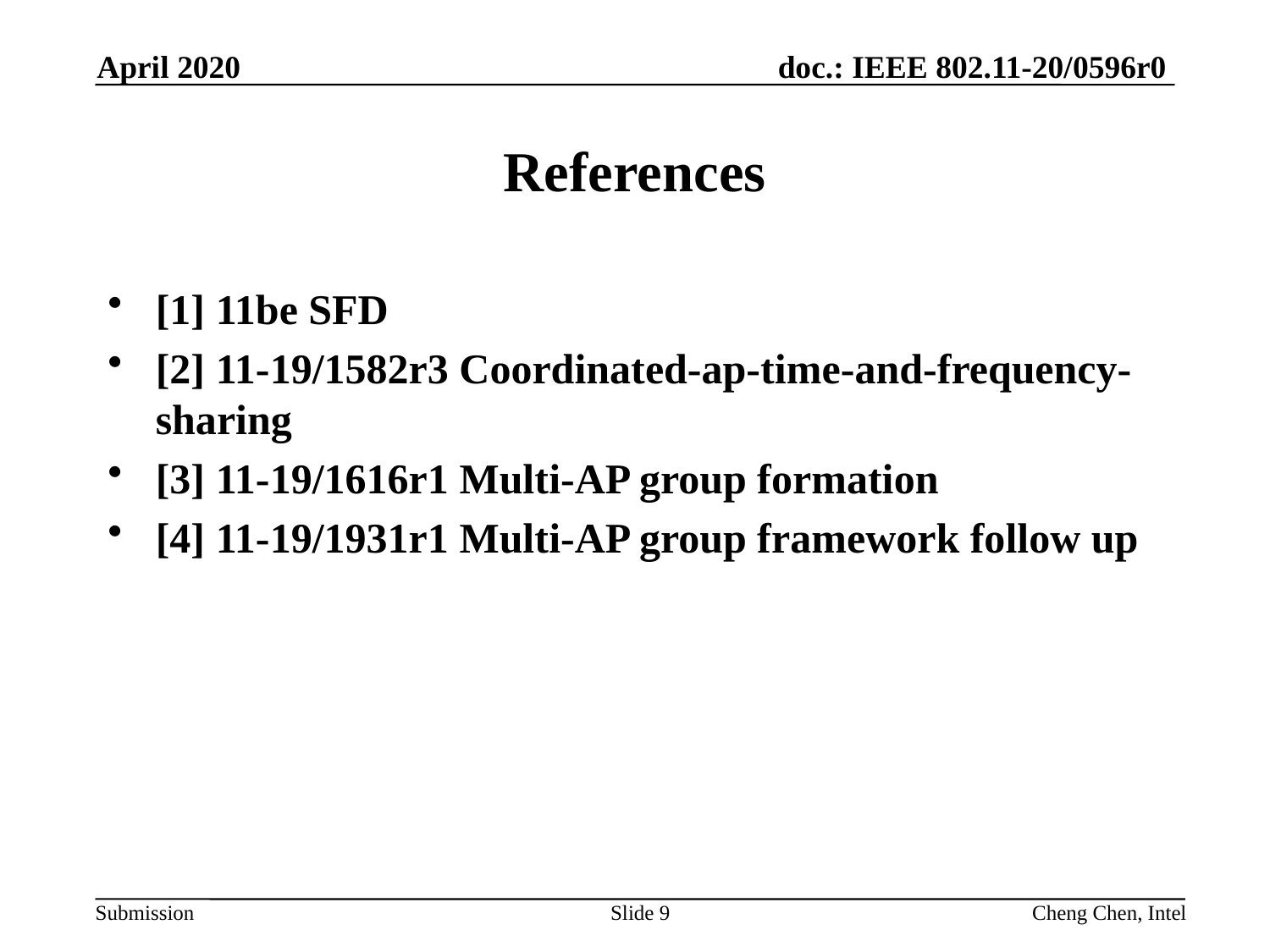

April 2020
# References
[1] 11be SFD
[2] 11-19/1582r3 Coordinated-ap-time-and-frequency-sharing
[3] 11-19/1616r1 Multi-AP group formation
[4] 11-19/1931r1 Multi-AP group framework follow up
Slide 9
Cheng Chen, Intel